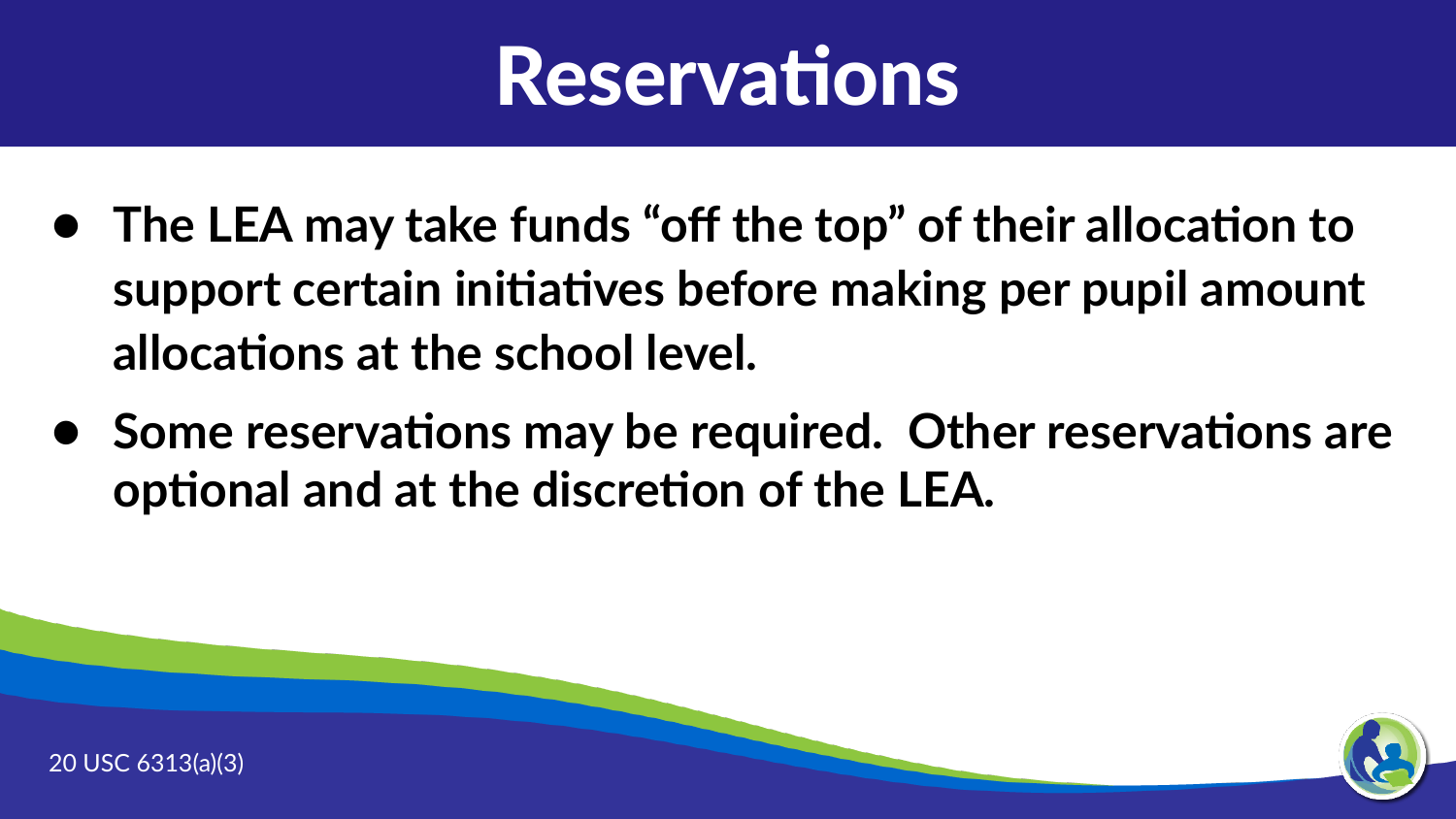

Reservations
The LEA may take funds “off the top” of their allocation to support certain initiatives before making per pupil amount allocations at the school level.
Some reservations may be required.  Other reservations are optional and at the discretion of the LEA.

20 USC 6313(a)(3)